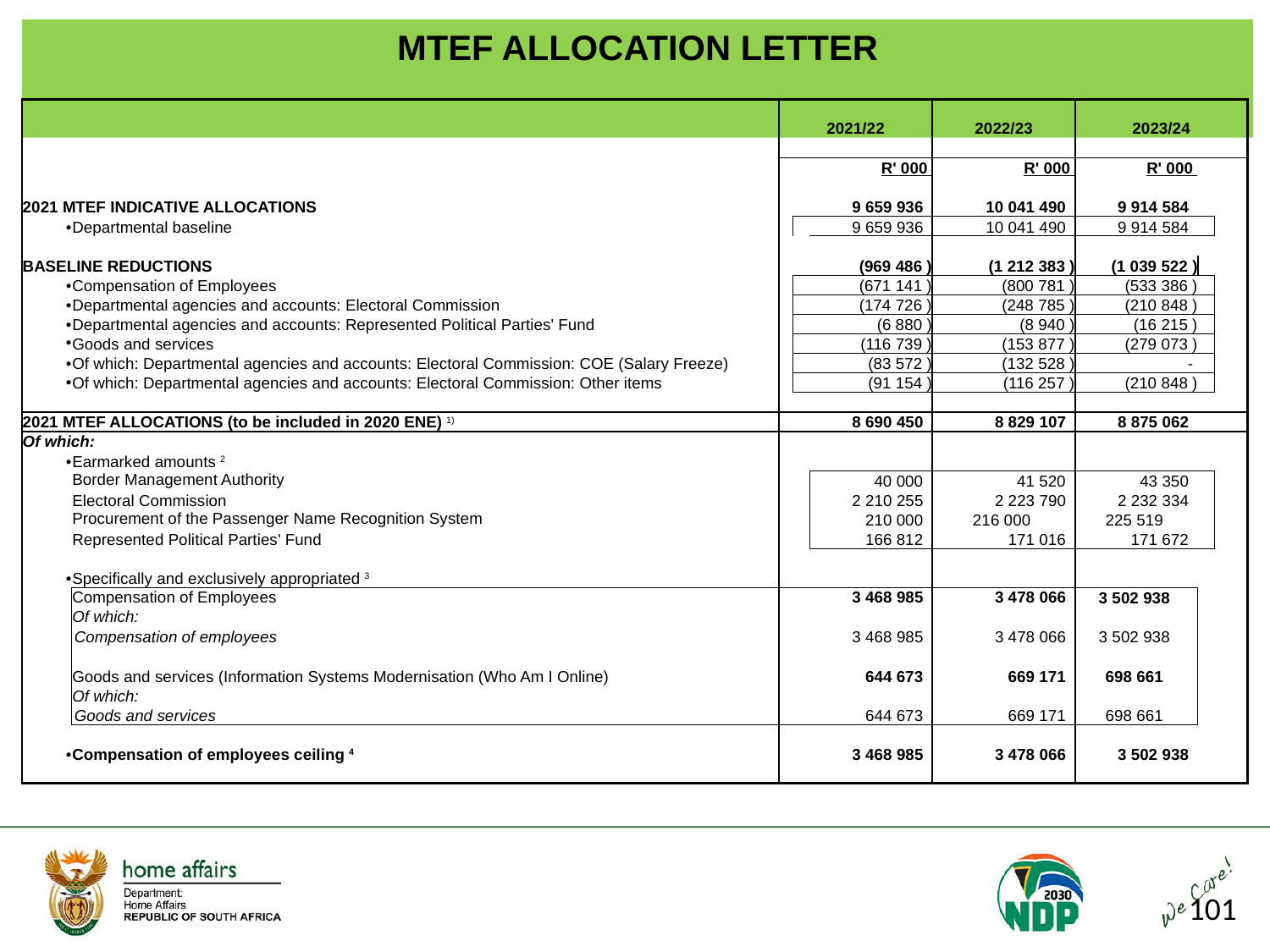

MTEF ALLOCATION LETTER

|  |  | 2021/22 |  |  | 2022/23 | 2023/24 |  |  |  |
| --- | --- | --- | --- | --- | --- | --- | --- | --- | --- |
|  |  |  |  |  |  |  |  |  |  |
|  |  |  |  |  |  |  |  |  |  |
|  |  |  |  | R' 000 | R' 000 | R' 000 |  |  |  |
|  |  |  |  |  |  |  |  |  |  |
| 2021 MTEF INDICATIVE ALLOCATIONS |  |  |  | 9 659 936 | 10 041 490 | 9 914 584 |  |  |  |
| • | Departmental baseline |  |  | 9 659 936 | 10 041 490 | 9 914 584 |  |  |  |
|  |  |  |  |  |  |  |  |  |  |
| BASELINE REDUCTIONS |  |  |  | (969 486 ) | (1 212 383 ) | (1 039 522 ) |  |  |  |
| • | Compensation of Employees |  |  | (671 141 ) | (800 781 ) | (533 386 ) |  |  |  |
| • | Departmental agencies and accounts: Electoral Commission |  |  | (174 726 ) | (248 785 ) | (210 848 ) |  |  |  |
| • | Departmental agencies and accounts: Represented Political Parties' Fund |  |  | (6 880 ) | (8 940 ) | (16 215 ) |  |  |  |
| • | Goods and services |  |  | (116 739 ) | (153 877 ) | (279 073 ) |  |  |  |
| • | Of which: Departmental agencies and accounts: Electoral Commission: COE (Salary Freeze) |  |  | (83 572 ) | (132 528 ) | - |  |  |  |
| • | Of which: Departmental agencies and accounts: Electoral Commission: Other items |  |  | (91 154 ) | (116 257 ) | (210 848 ) |  |  |  |
|  |  |  |  |  |  |  |  |  |  |
| 2021 MTEF ALLOCATIONS (to be included in 2020 ENE) 1) |  |  |  | 8 690 450 | 8 829 107 | 8 875 062 |  |  |  |
| Of which: |  |  |  |  |  |  |  |  |  |
| • | Earmarked amounts 2 |  |  |  |  |  |  |  |  |
|  | Border Management Authority |  |  | 40 000 | 41 520 | 43 350 |  |  |  |
|  | Electoral Commission |  |  | 2 210 255 | 2 223 790 | 2 232 334 |  |  |  |
|  | Procurement of the Passenger Name Recognition System |  |  | 210 000 | 216 000 | 225 519 |  |  |  |
|  | Represented Political Parties' Fund |  |  | 166 812 | 171 016 | 171 672 |  |  |  |
|  |  |  |  |  |  |  |  |  |  |
| • | Specifically and exclusively appropriated 3 |  |  |  |  |  |  |  |  |
|  | Compensation of Employees |  |  | 3 468 985 | 3 478 066 | 3 502 938 |  |  |  |
|  | Of which: |  |  |  |  |  |  |  |  |
|  | Compensation of employees |  |  | 3 468 985 | 3 478 066 | 3 502 938 |  |  |  |
|  |  |  |  |  |  |  |  |  |  |
|  | Goods and services (Information Systems Modernisation (Who Am I Online) |  |  | 644 673 | 669 171 | 698 661 |  |  |  |
|  | Of which: |  |  |  |  |  |  |  |  |
|  | Goods and services |  |  | 644 673 | 669 171 | 698 661 |  |  |  |
|  |  |  |  |  |  |  |  |  |  |
| • | Compensation of employees ceiling 4 |  |  | 3 468 985 | 3 478 066 | 3 502 938 |  |  |  |
|  |  |  |  |  |  |  |  |  |  |
|  |  |  |  |  |  |  |  |  |  |

101